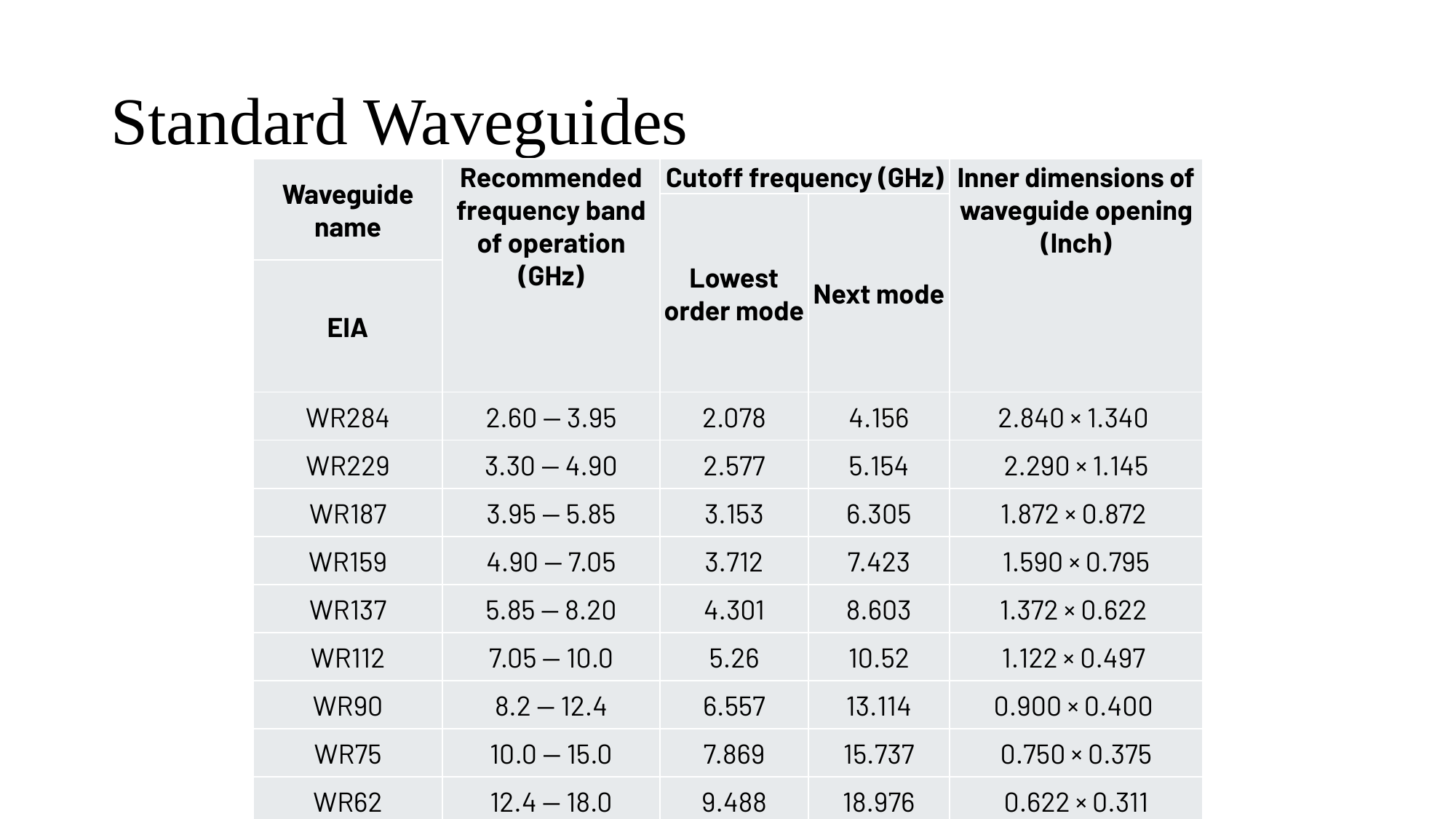

# Standard Waveguides
| Waveguide name | Recommended frequency band of operation (GHz) | Cutoff frequency (GHz) |  | Inner dimensions of waveguide opening (Inch) |
| --- | --- | --- | --- | --- |
|  |  | Lowest order mode | Next mode |  |
| EIA |  |  |  |  |
| WR284 | 2.60 — 3.95 | 2.078 | 4.156 | 2.840 × 1.340 |
| WR229 | 3.30 — 4.90 | 2.577 | 5.154 | 2.290 × 1.145 |
| WR187 | 3.95 — 5.85 | 3.153 | 6.305 | 1.872 × 0.872 |
| WR159 | 4.90 — 7.05 | 3.712 | 7.423 | 1.590 × 0.795 |
| WR137 | 5.85 — 8.20 | 4.301 | 8.603 | 1.372 × 0.622 |
| WR112 | 7.05 — 10.0 | 5.26 | 10.52 | 1.122 × 0.497 |
| WR90 | 8.2 — 12.4 | 6.557 | 13.114 | 0.900 × 0.400 |
| WR75 | 10.0 — 15.0 | 7.869 | 15.737 | 0.750 × 0.375 |
| WR62 | 12.4 — 18.0 | 9.488 | 18.976 | 0.622 × 0.311 |
| WR51 | 15 — 22 | 11.572 | 23.143 | 0.510 × 0.255 |
| WR42 | 18 — 26.5 | 14.051 | 28.102 | 0.420 × 0.170 |